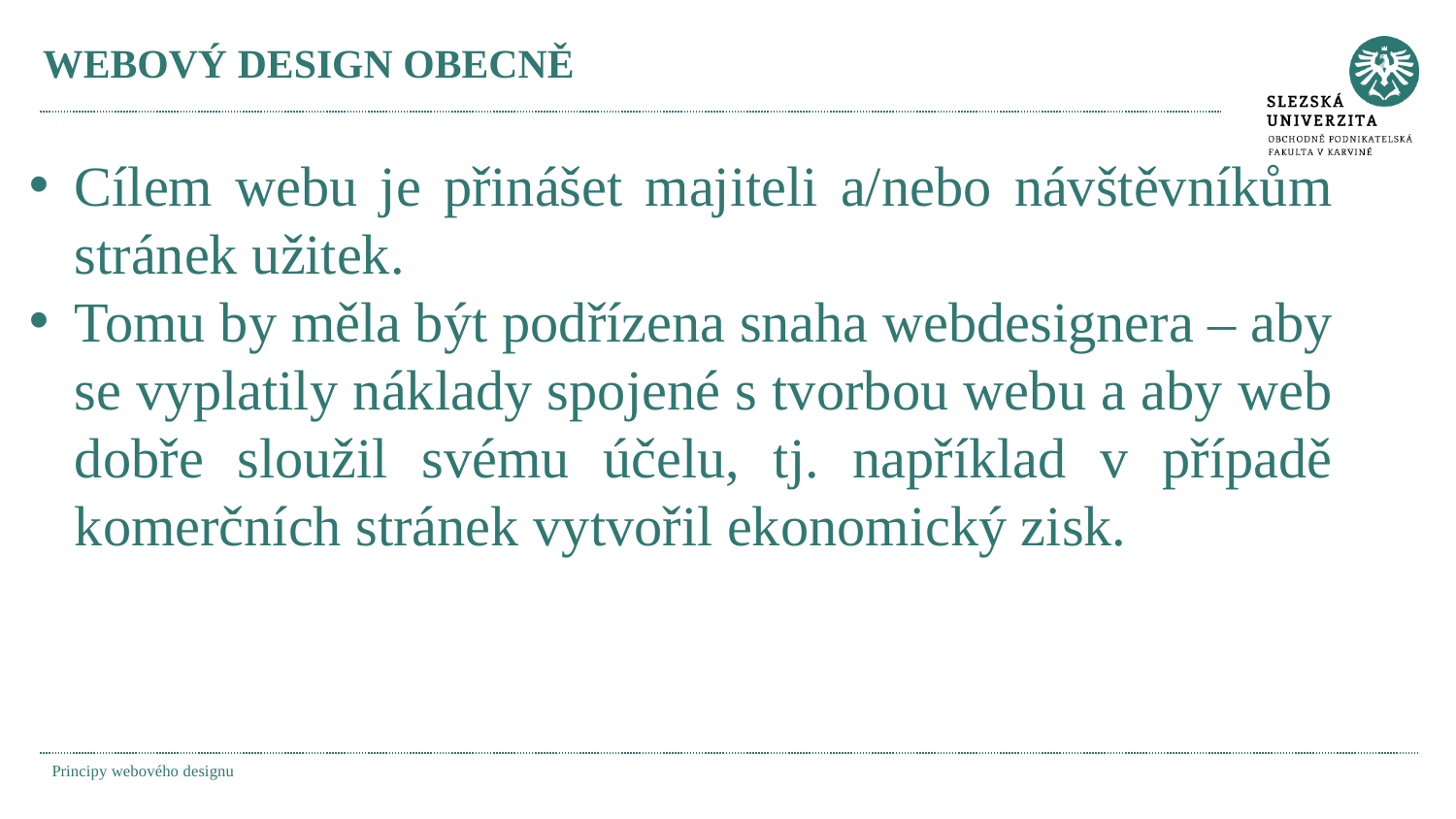

# WEBOVÝ DESIGN OBECNĚ
Cílem webu je přinášet majiteli a/nebo návštěvníkům stránek užitek.
Tomu by měla být podřízena snaha webdesignera – aby se vyplatily náklady spojené s tvorbou webu a aby web dobře sloužil svému účelu, tj. například v případě komerčních stránek vytvořil ekonomický zisk.

Principy webového designu